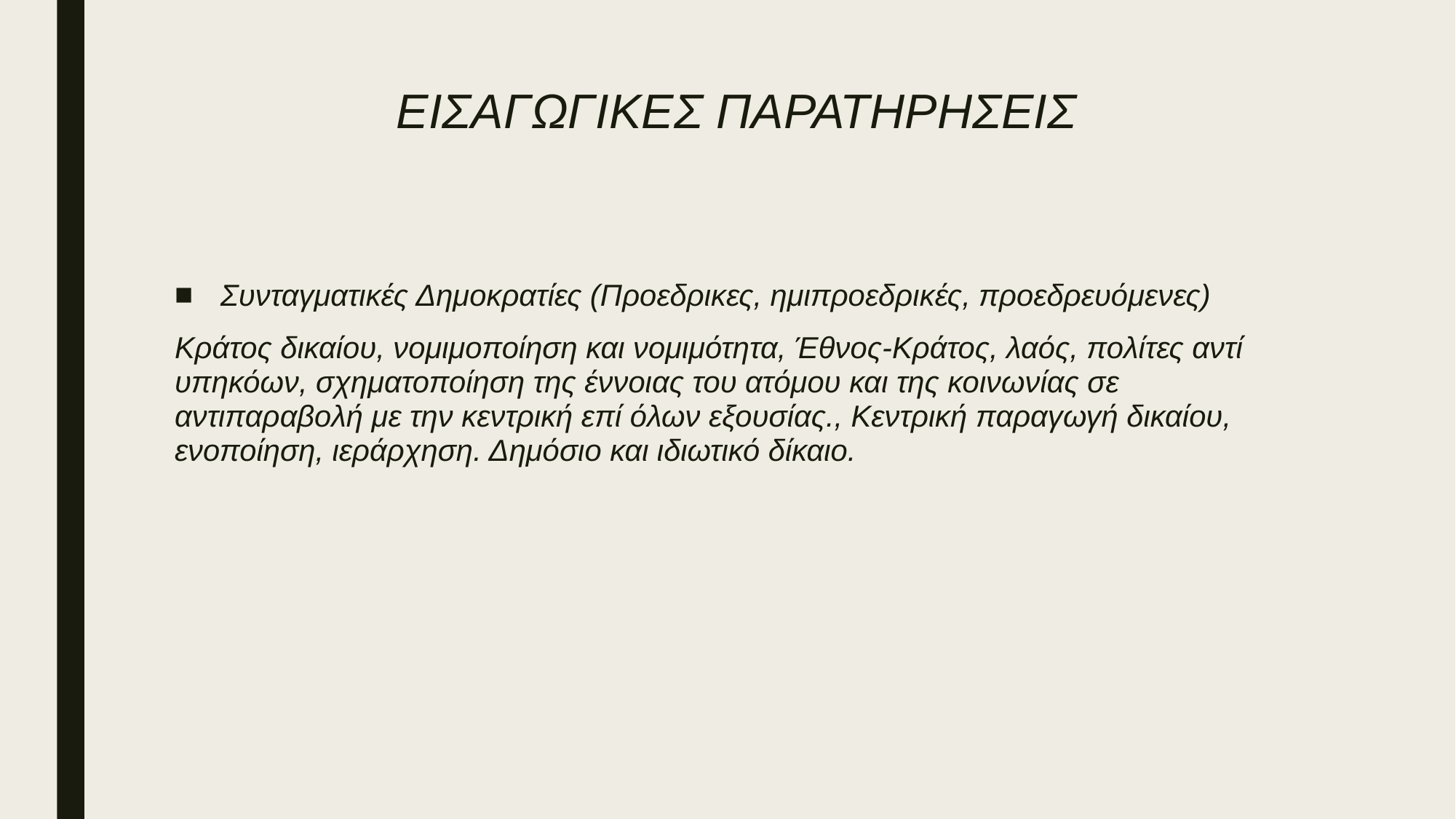

# ΕΙΣΑΓΩΓΙΚΕΣ ΠΑΡΑΤΗΡΗΣΕΙΣ
Συνταγματικές Δημοκρατίες (Προεδρικες, ημιπροεδρικές, προεδρευόμενες)
Κράτος δικαίου, νομιμοποίηση και νομιμότητα, Έθνος-Κράτος, λαός, πολίτες αντί υπηκόων, σχηματοποίηση της έννοιας του ατόμου και της κοινωνίας σε αντιπαραβολή με την κεντρική επί όλων εξουσίας., Κεντρική παραγωγή δικαίου, ενοποίηση, ιεράρχηση. Δημόσιο και ιδιωτικό δίκαιο.